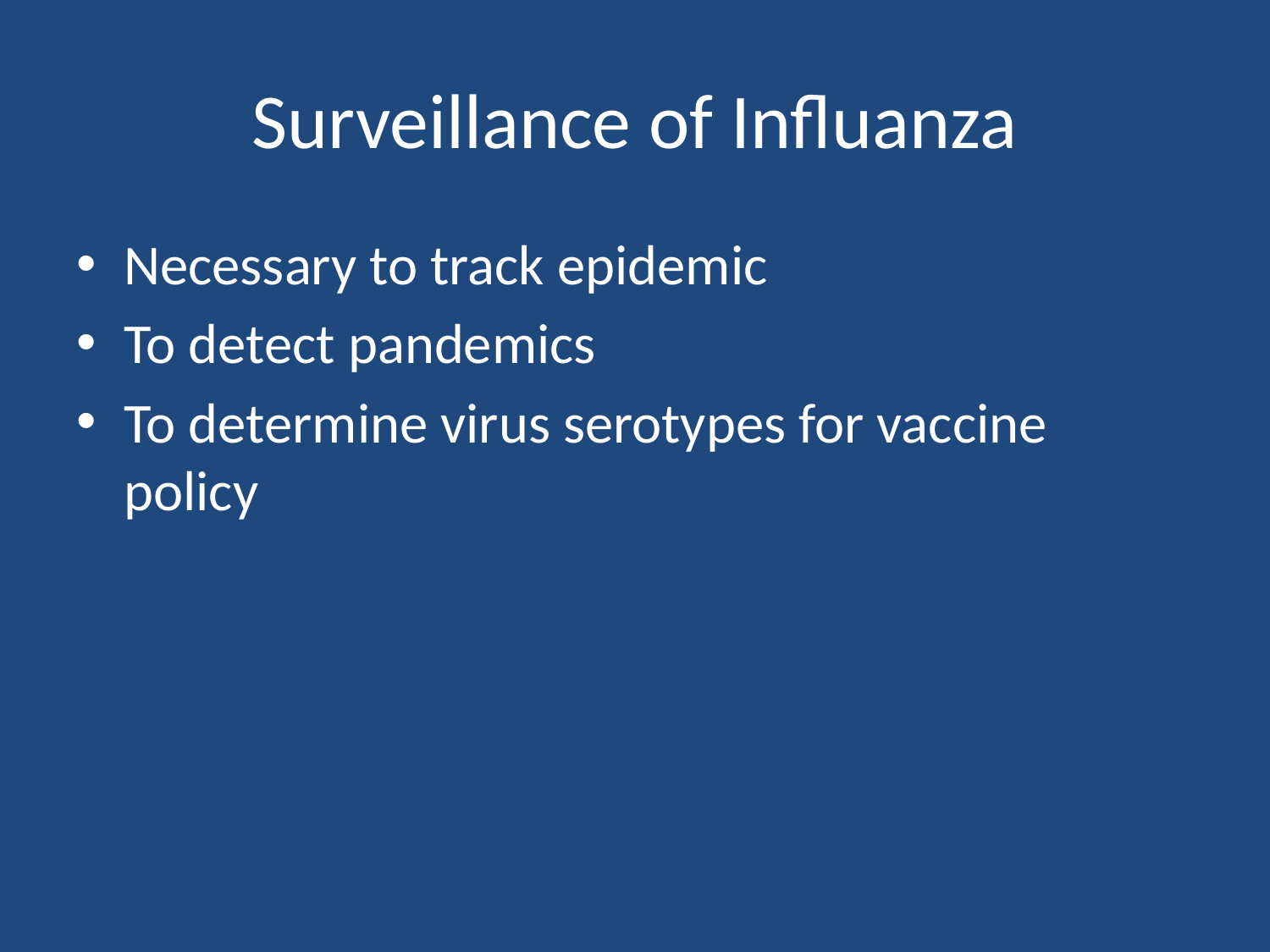

# Surveillance of Influanza
Necessary to track epidemic
To detect pandemics
To determine virus serotypes for vaccine policy